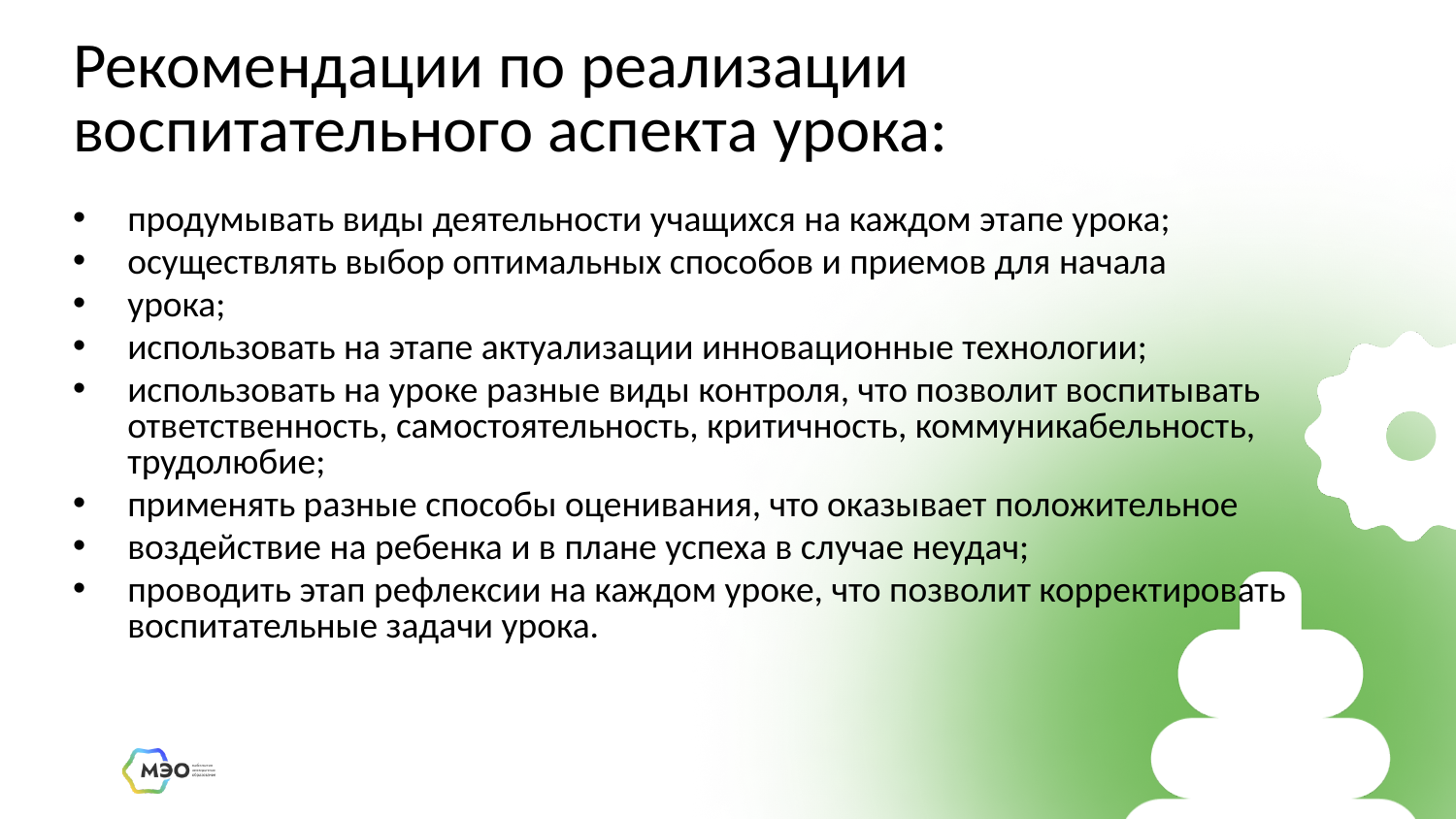

# Рекомендации по реализации воспитательного аспекта урока:
продумывать виды деятельности учащихся на каждом этапе урока;
осуществлять выбор оптимальных способов и приемов для начала
урока;
использовать на этапе актуализации инновационные технологии;
использовать на уроке разные виды контроля, что позволит воспитывать ответственность, самостоятельность, критичность, коммуникабельность, трудолюбие;
применять разные способы оценивания, что оказывает положительное
воздействие на ребенка и в плане успеха в случае неудач;
проводить этап рефлексии на каждом уроке, что позволит корректировать воспитательные задачи урока.